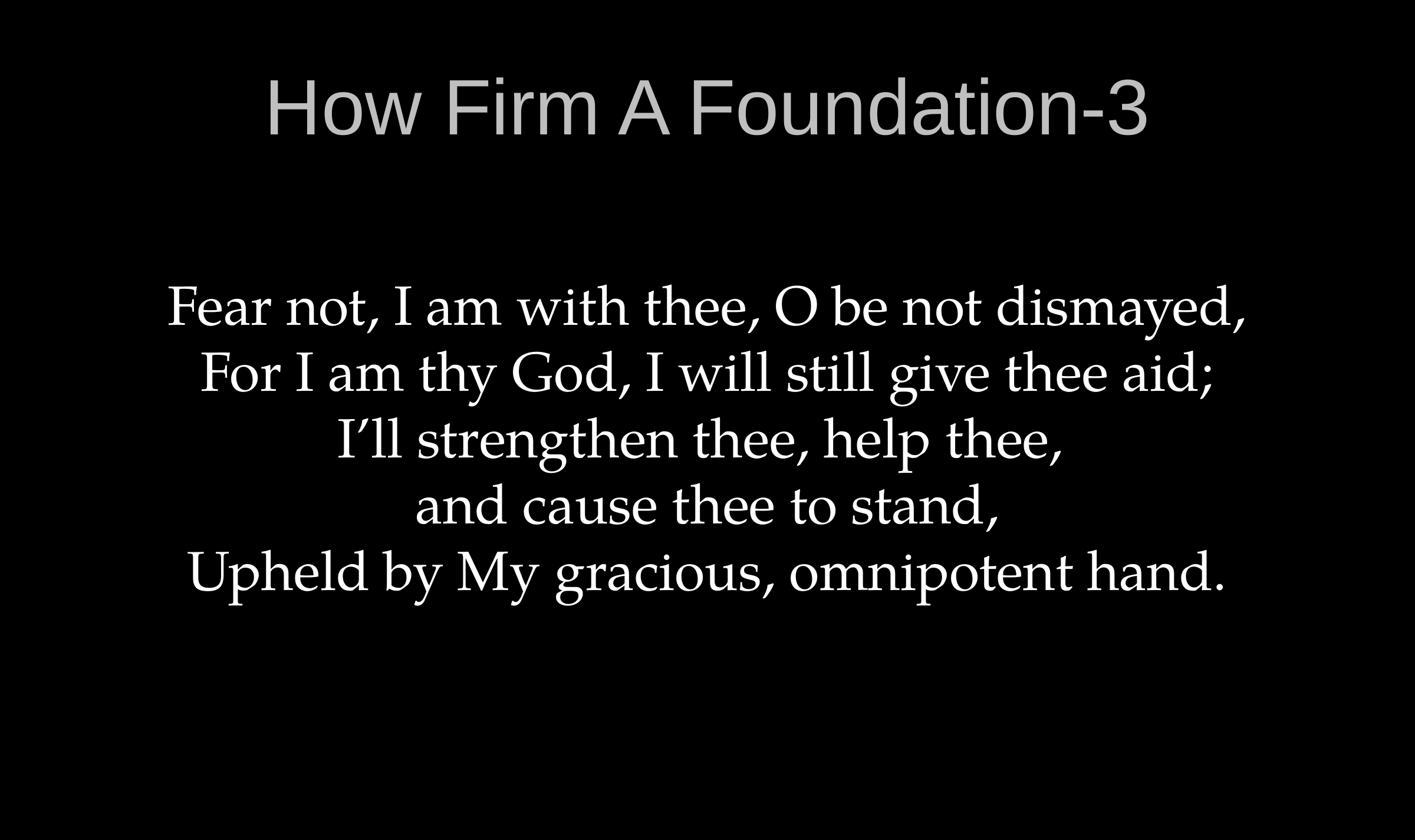

How Firm A Foundation-3

Fear not, I am with thee, O be not dismayed,
For I am thy God, I will still give thee aid;
I’ll strengthen thee, help thee,
and cause thee to stand,
Upheld by My gracious, omnipotent hand.